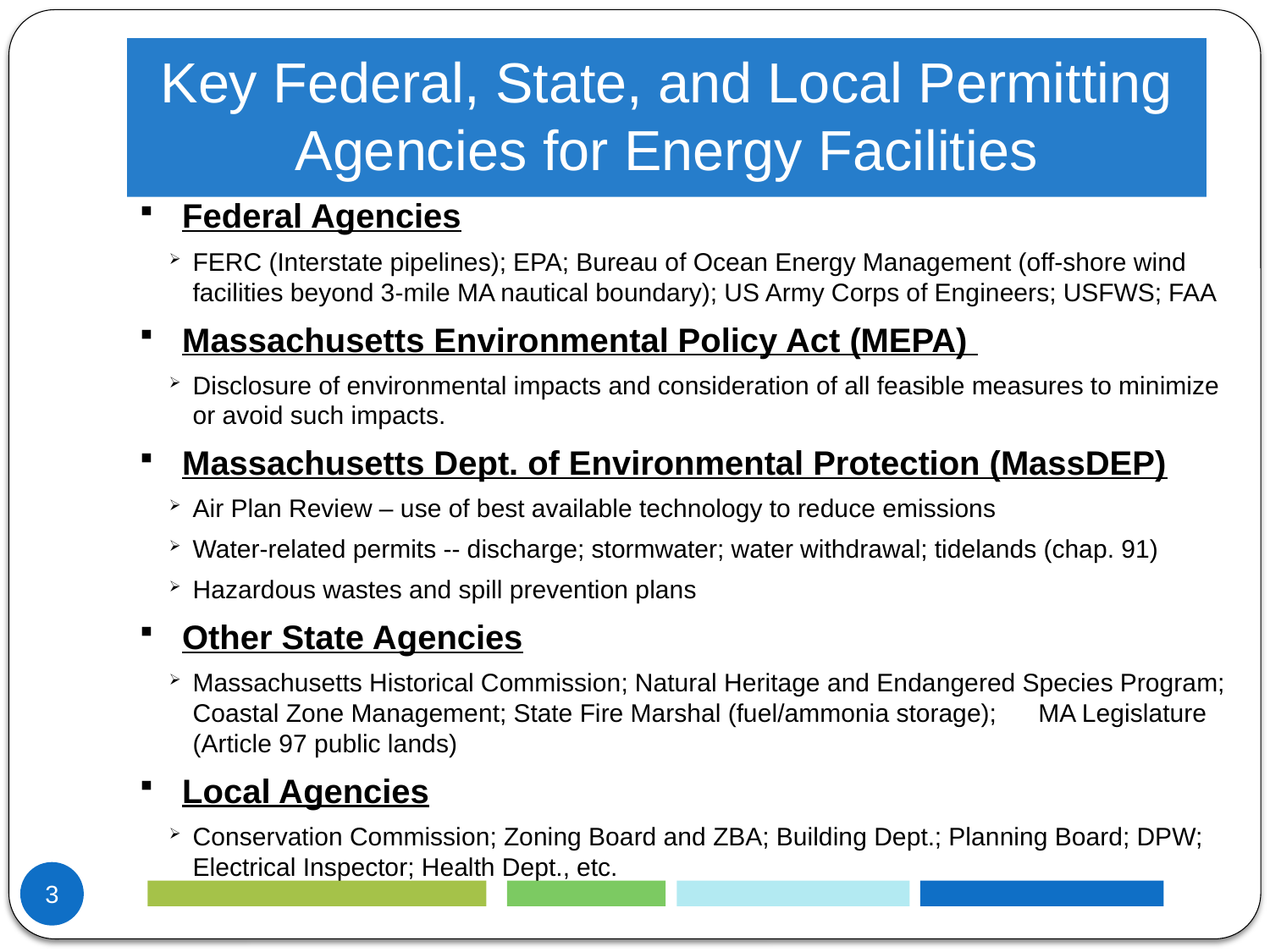

# Key Federal, State, and Local Permitting Agencies for Energy Facilities
Federal Agencies
FERC (Interstate pipelines); EPA; Bureau of Ocean Energy Management (off-shore wind facilities beyond 3-mile MA nautical boundary); US Army Corps of Engineers; USFWS; FAA
Massachusetts Environmental Policy Act (MEPA)
Disclosure of environmental impacts and consideration of all feasible measures to minimize or avoid such impacts.
Massachusetts Dept. of Environmental Protection (MassDEP)
Air Plan Review – use of best available technology to reduce emissions
Water-related permits -- discharge; stormwater; water withdrawal; tidelands (chap. 91)
Hazardous wastes and spill prevention plans
Other State Agencies
Massachusetts Historical Commission; Natural Heritage and Endangered Species Program; Coastal Zone Management; State Fire Marshal (fuel/ammonia storage);      MA Legislature (Article 97 public lands)
Local Agencies
Conservation Commission; Zoning Board and ZBA; Building Dept.; Planning Board; DPW; Electrical Inspector; Health Dept., etc.

3